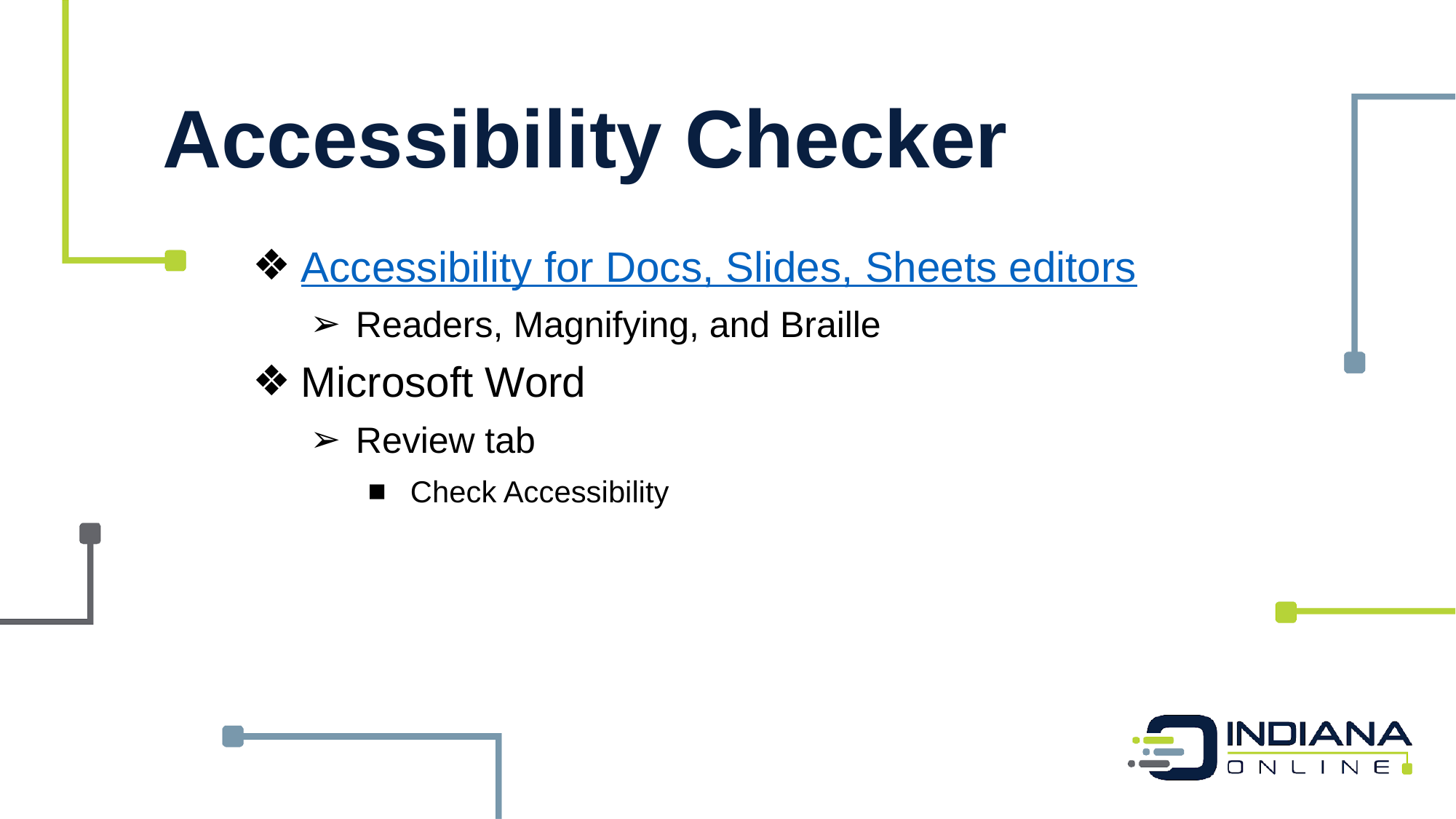

Accessibility Checker
Accessibility for Docs, Slides, Sheets editors
Readers, Magnifying, and Braille
Microsoft Word
Review tab
Check Accessibility